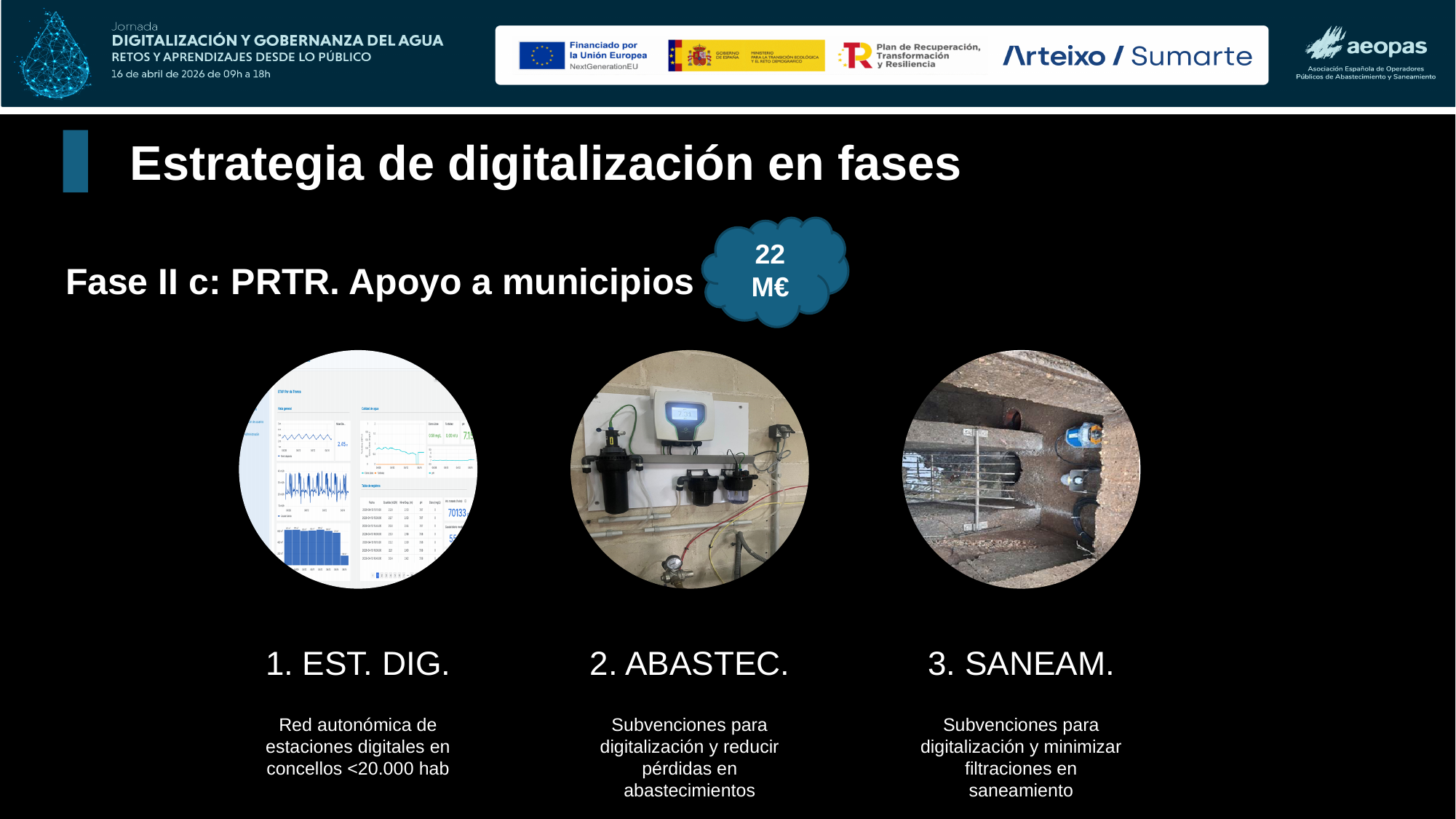

Estrategia de digitalización en fases

Fase II c: PRTR. Apoyo a municipios
22 M€

1. EST. DIG.
2. ABASTEC.
3. SANEAM.
Red autonómica de estaciones digitales en concellos <20.000 hab
Subvenciones para digitalización y reducir pérdidas en abastecimientos
Subvenciones para digitalización y minimizar filtraciones en saneamiento